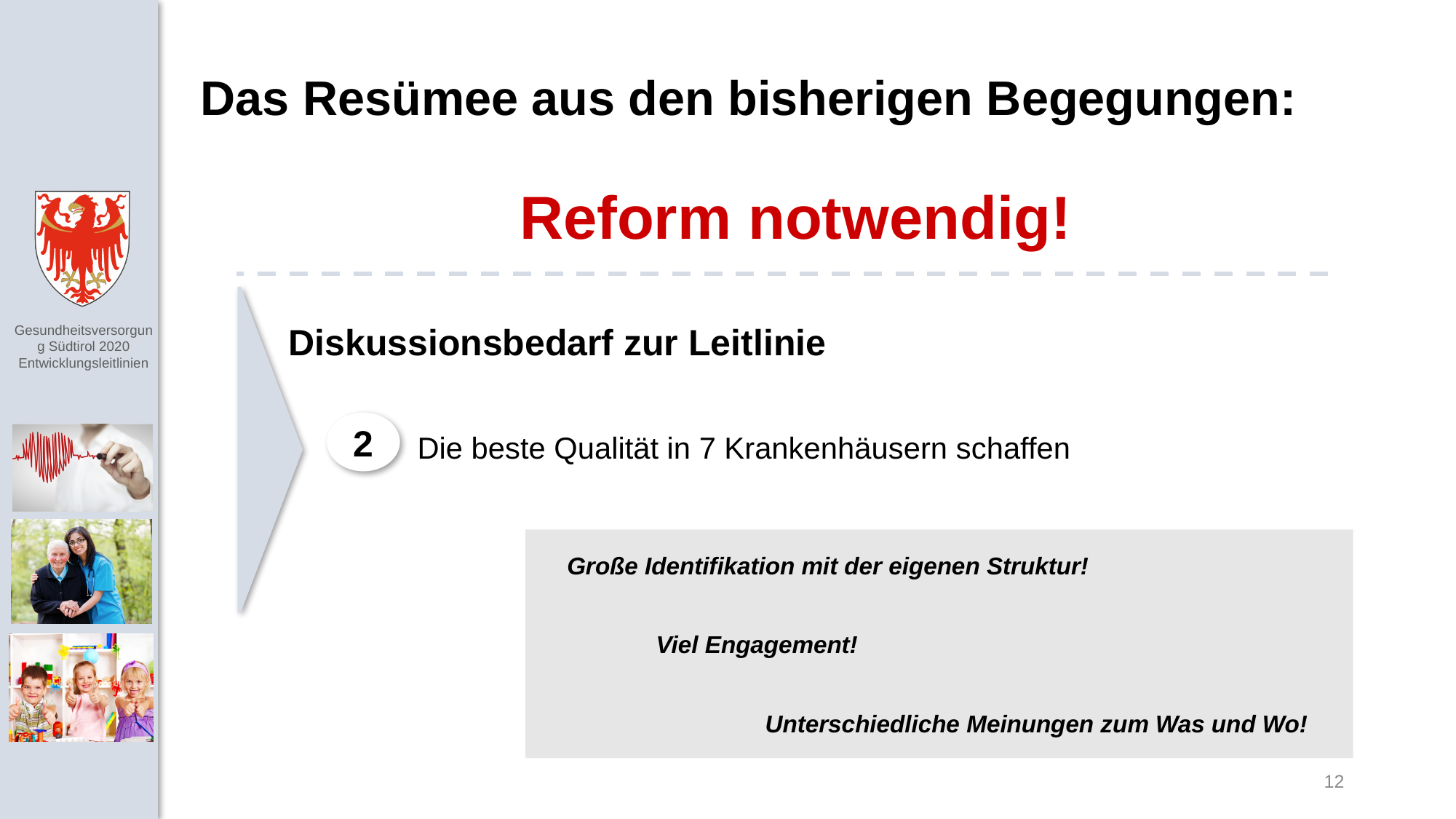

Das Resümee aus den bisherigen Begegungen:
Reform notwendig!

Diskussionsbedarf zur Leitlinie

	Die beste Qualität in 7 Krankenhäusern schaffen

2

   Große Identifikation mit der eigenen Struktur!

 	Viel Engagement!

		Unterschiedliche Meinungen zum Was und Wo!

12